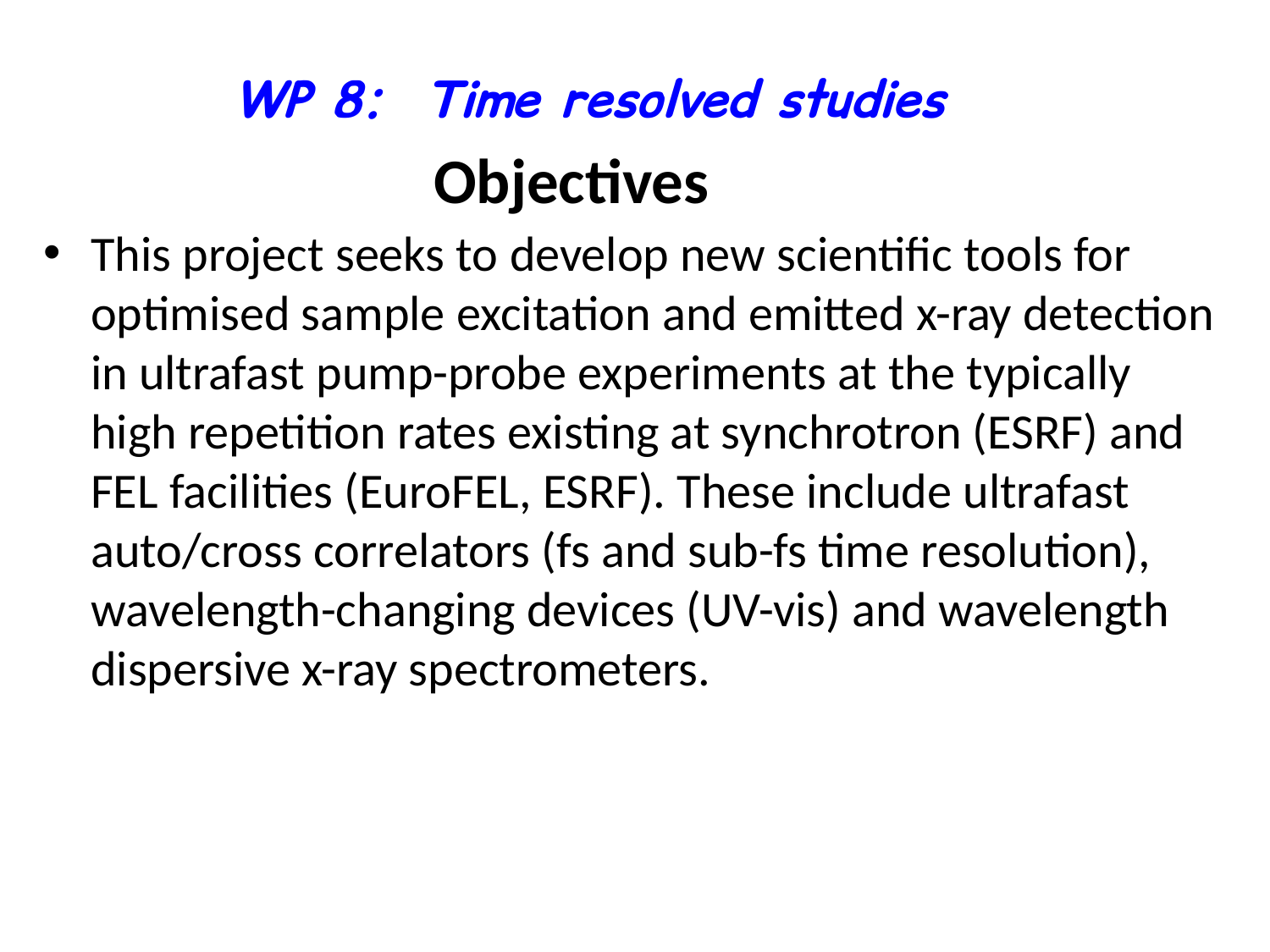

WP 8:  Time resolved studies
# Objectives
This project seeks to develop new scientific tools for optimised sample excitation and emitted x-ray detection in ultrafast pump-probe experiments at the typically high repetition rates existing at synchrotron (ESRF) and FEL facilities (EuroFEL, ESRF). These include ultrafast auto/cross correlators (fs and sub-fs time resolution), wavelength-changing devices (UV-vis) and wavelength dispersive x-ray spectrometers.